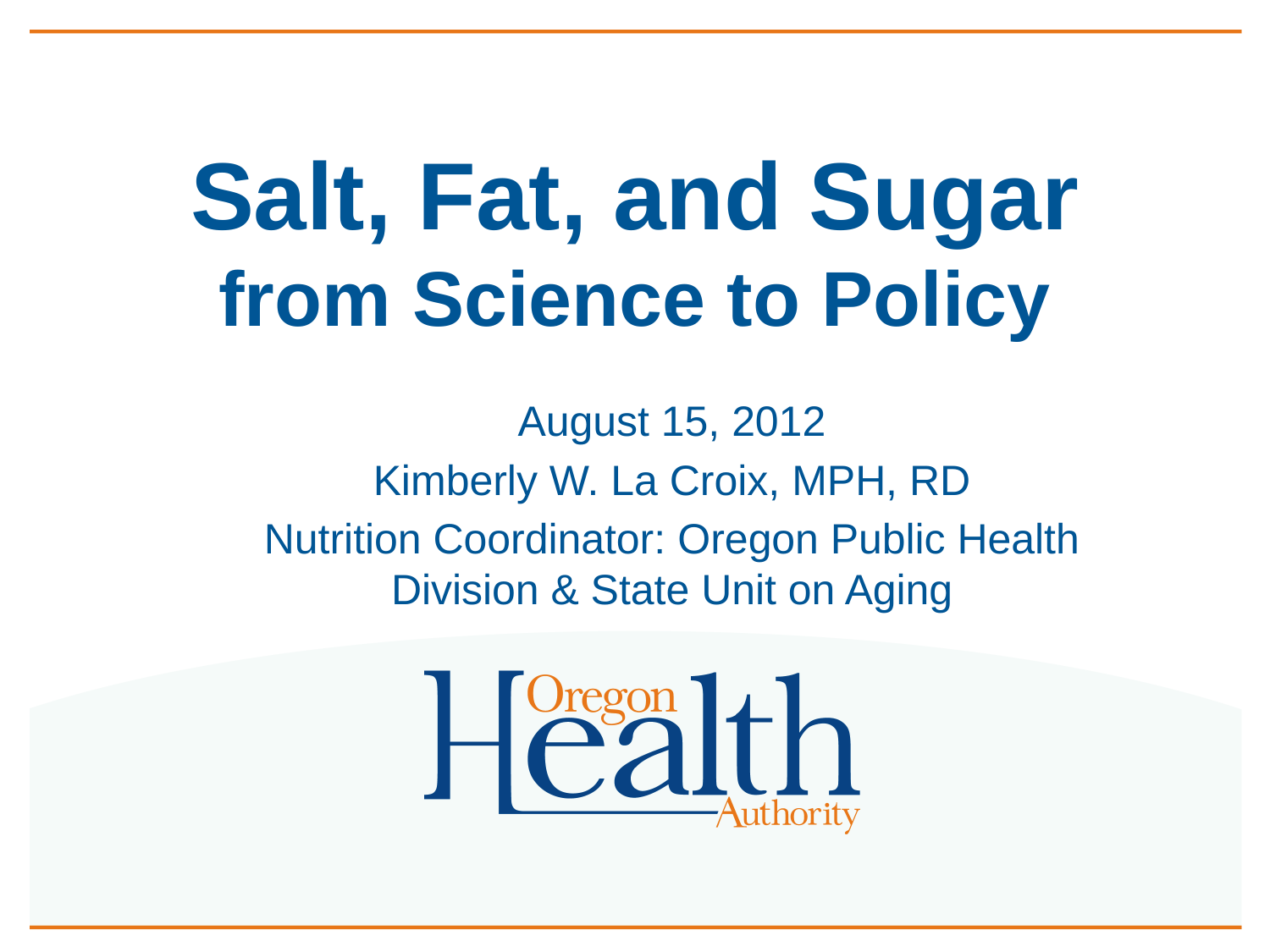

# Salt, Fat, and Sugar from Science to Policy

August 15, 2012
Kimberly W. La Croix, MPH, RD
Nutrition Coordinator: Oregon Public Health Division & State Unit on Aging